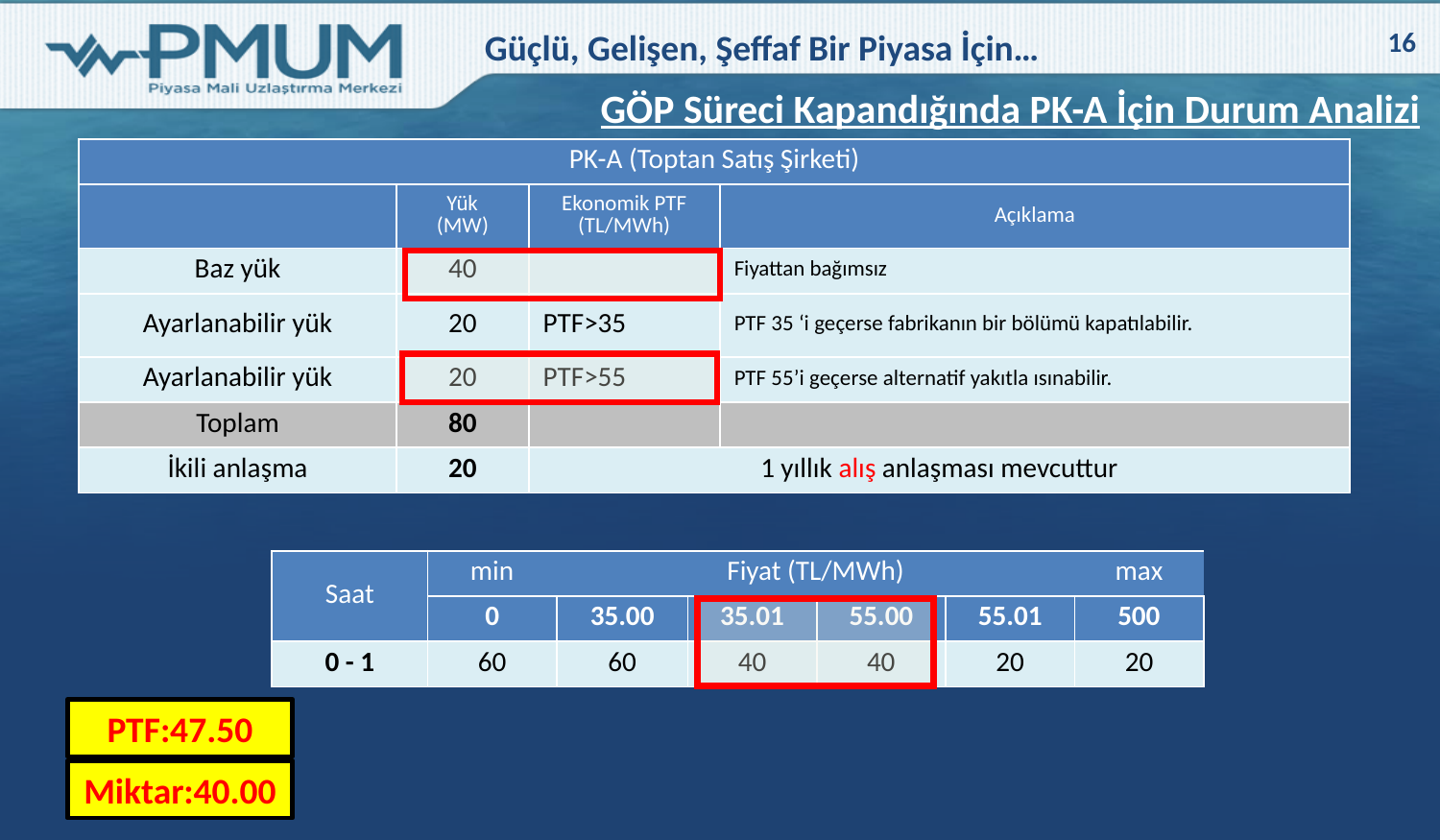

16
GÖP Süreci Kapandığında PK-A İçin Durum Analizi
| PK-A (Toptan Satış Şirketi) |  |  |  |
| --- | --- | --- | --- |
|  | Yük (MW) | Ekonomik PTF (TL/MWh) | Açıklama |
| Baz yük | 40 |  | Fiyattan bağımsız |
| Ayarlanabilir yük | 20 | PTF>35 | PTF 35 ‘i geçerse fabrikanın bir bölümü kapatılabilir. |
| Ayarlanabilir yük | 20 | PTF>55 | PTF 55’i geçerse alternatif yakıtla ısınabilir. |
| Toplam | 80 |  |  |
| İkili anlaşma | 20 | 1 yıllık alış anlaşması mevcuttur |  |

| Saat | min | Fiyat (TL/MWh) |  |  |  | max |
| --- | --- | --- | --- | --- | --- | --- |
|  | 0 | 35.00 | 35.01 | 55.00 | 55.01 | 500 |
| 0 - 1 | 60 | 60 | 40 | 40 | 20 | 20 |

PTF:47.50
Miktar:40.00